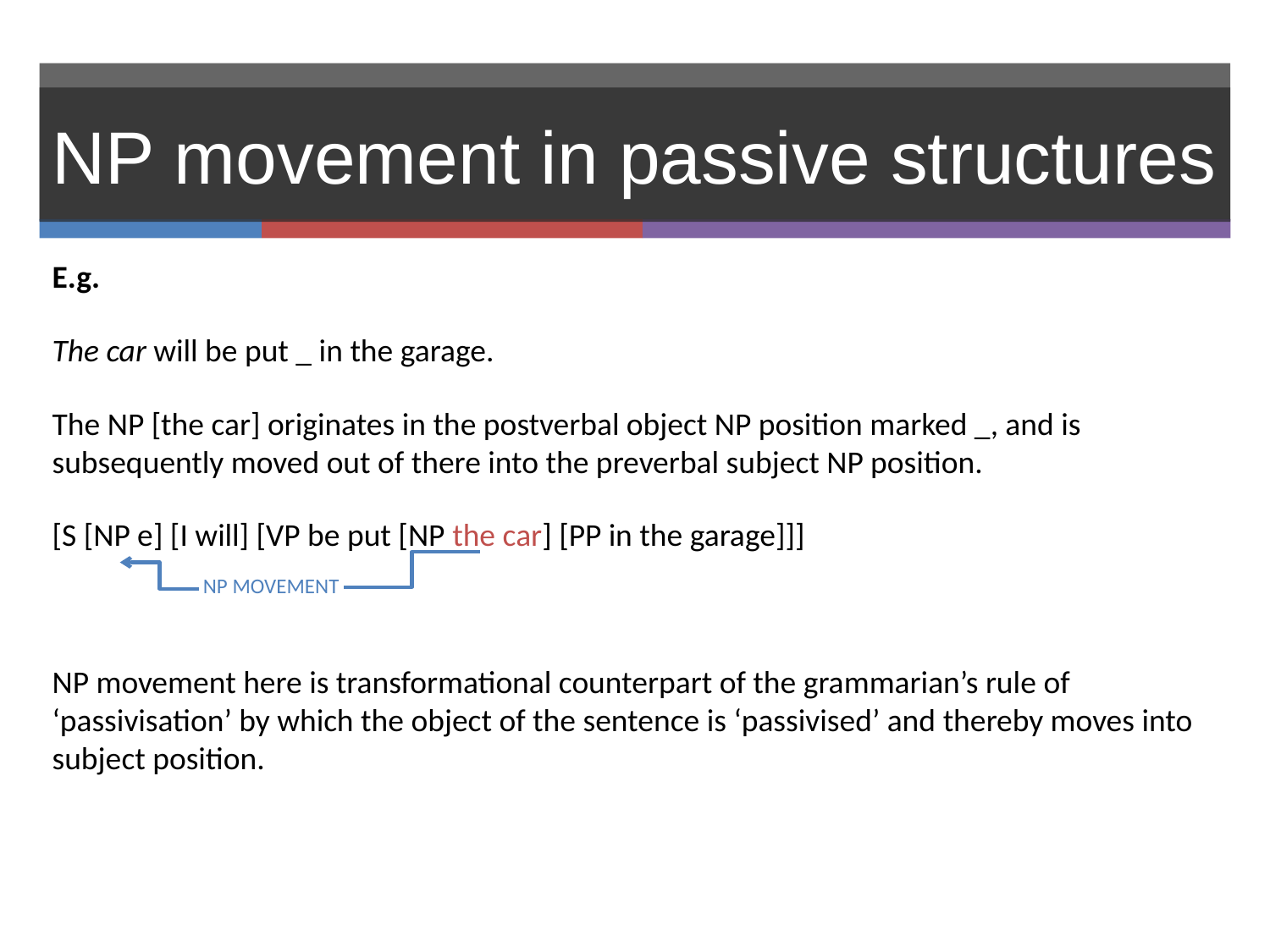

# NP movement in passive structures
E.g.
The car will be put _ in the garage.
The NP [the car] originates in the postverbal object NP position marked _, and is subsequently moved out of there into the preverbal subject NP position.
[S [NP e] [I will] [VP be put [NP the car] [PP in the garage]]]

NP movement here is transformational counterpart of the grammarian’s rule of ‘passivisation’ by which the object of the sentence is ‘passivised’ and thereby moves into subject position.
NP MOVEMENT